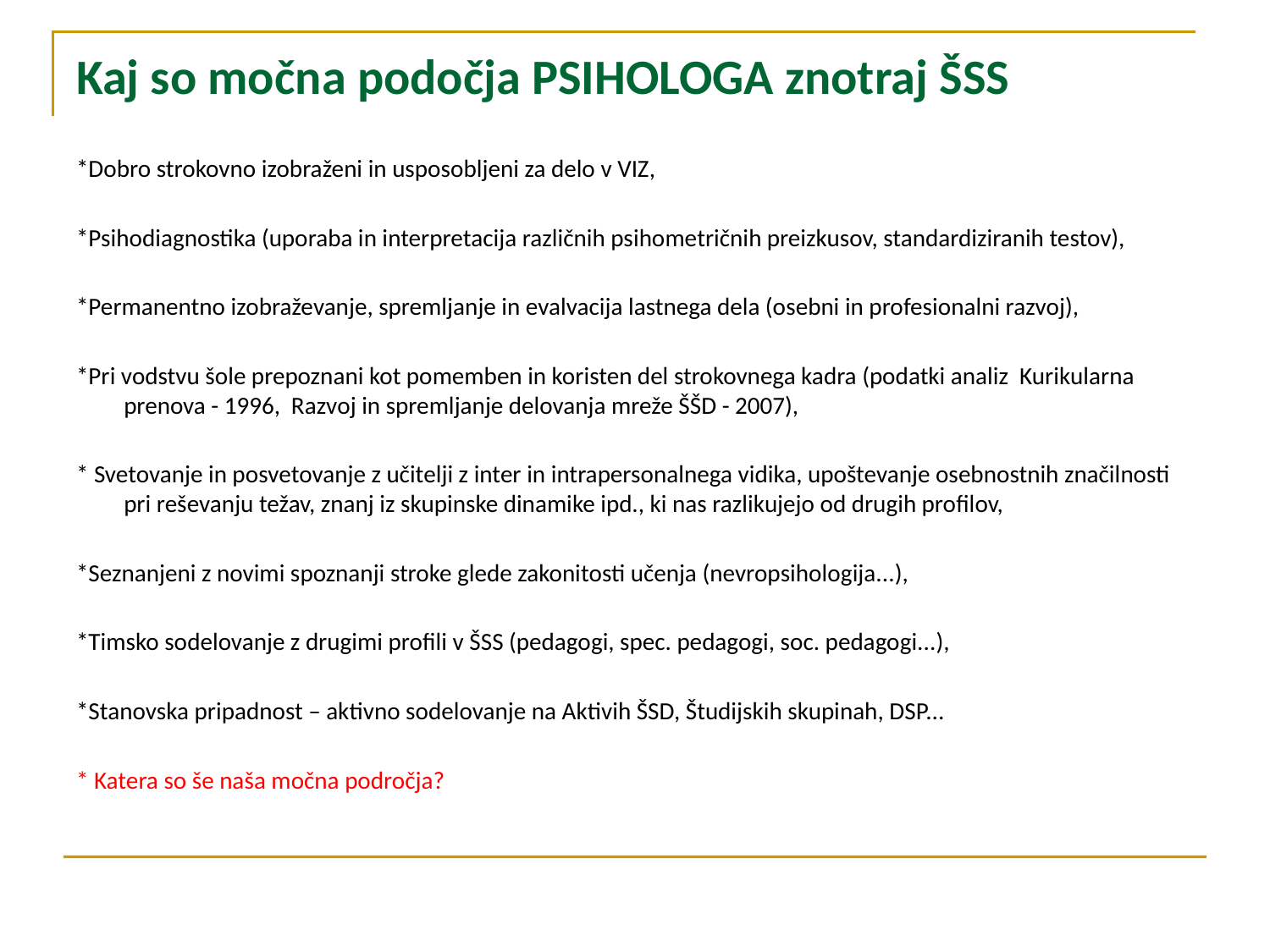

# Kaj so močna podočja PSIHOLOGA znotraj ŠSS
*Dobro strokovno izobraženi in usposobljeni za delo v VIZ,

*Psihodiagnostika (uporaba in interpretacija različnih psihometričnih preizkusov, standardiziranih testov),

*Permanentno izobraževanje, spremljanje in evalvacija lastnega dela (osebni in profesionalni razvoj),

*Pri vodstvu šole prepoznani kot pomemben in koristen del strokovnega kadra (podatki analiz  Kurikularna prenova - 1996,  Razvoj in spremljanje delovanja mreže ŠŠD - 2007),

* Svetovanje in posvetovanje z učitelji z inter in intrapersonalnega vidika, upoštevanje osebnostnih značilnosti pri reševanju težav, znanj iz skupinske dinamike ipd., ki nas razlikujejo od drugih profilov,

*Seznanjeni z novimi spoznanji stroke glede zakonitosti učenja (nevropsihologija...),

*Timsko sodelovanje z drugimi profili v ŠSS (pedagogi, spec. pedagogi, soc. pedagogi...),

*Stanovska pripadnost – aktivno sodelovanje na Aktivih ŠSD, Študijskih skupinah, DSP...

* Katera so še naša močna področja?